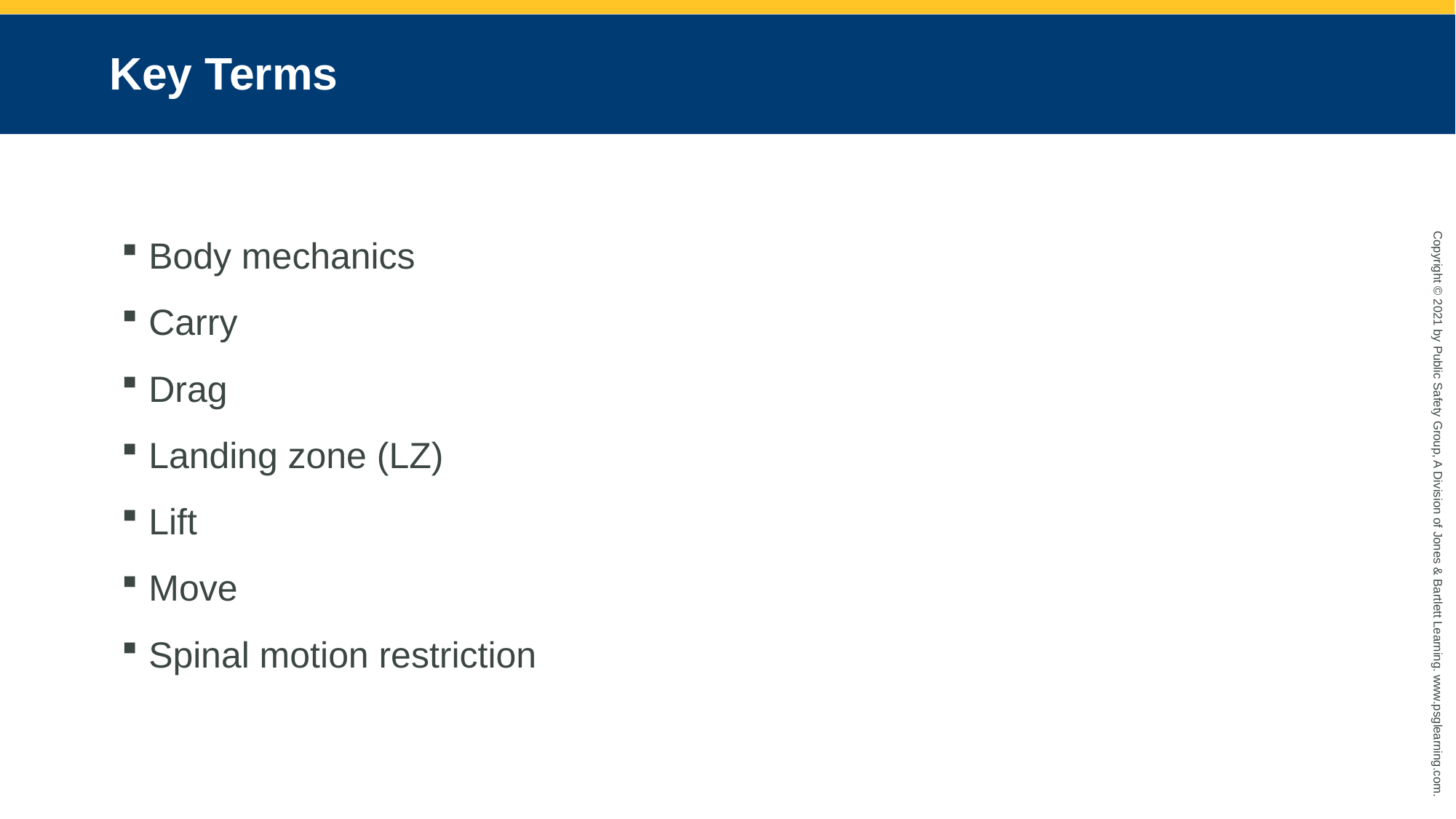

# Key Terms
Body mechanics
Carry
Drag
Landing zone (LZ)
Lift
Move
Spinal motion restriction